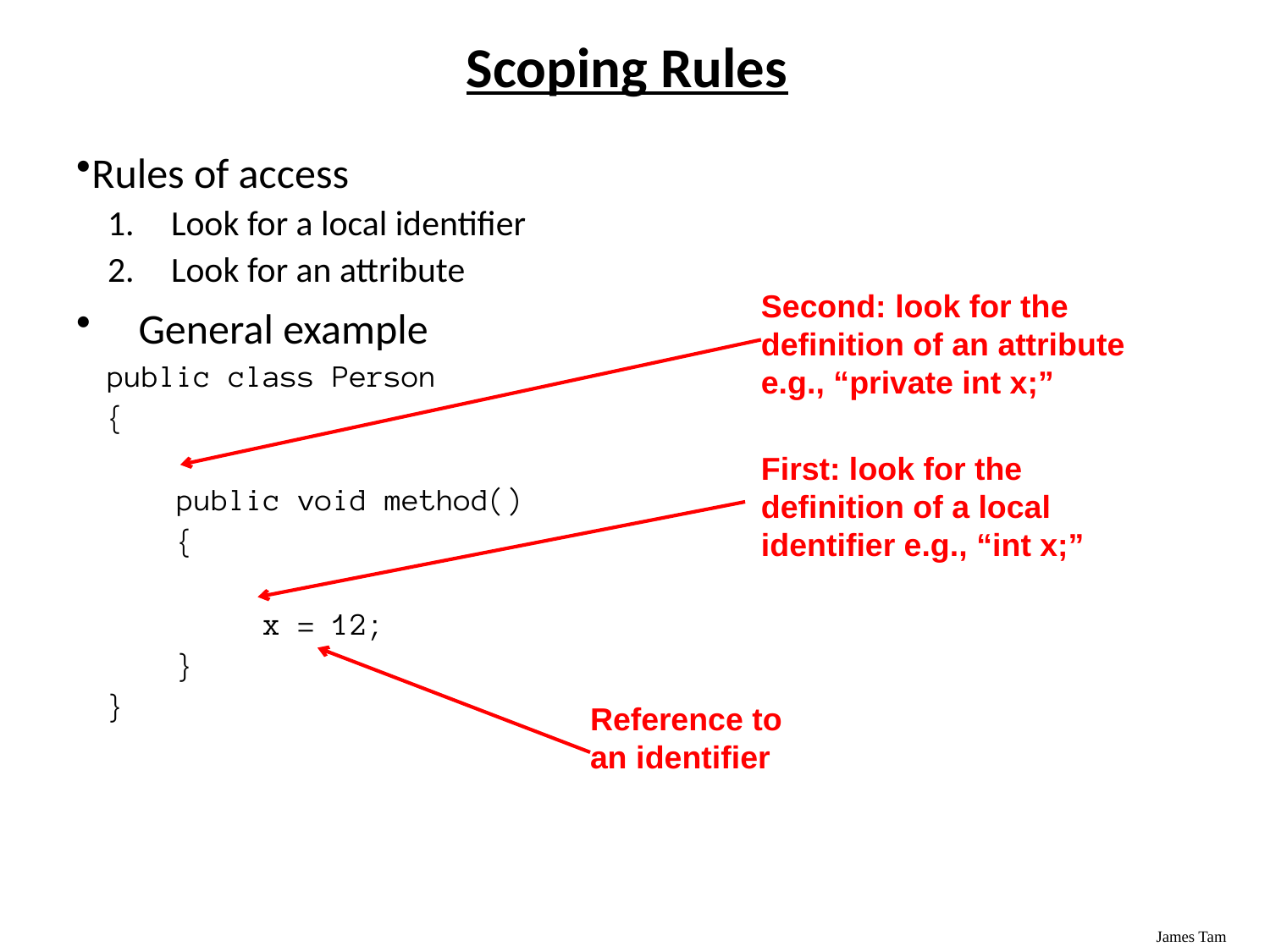

# Scoping Rules
Rules of access
Look for a local identifier
Look for an attribute
General example
public class Person
{

    public void method()
    {

         x = 12;
    }
}
Second: look for the definition of an attribute e.g., “private int x;”
First: look for the definition of a local identifier e.g., “int x;”
Reference to an identifier